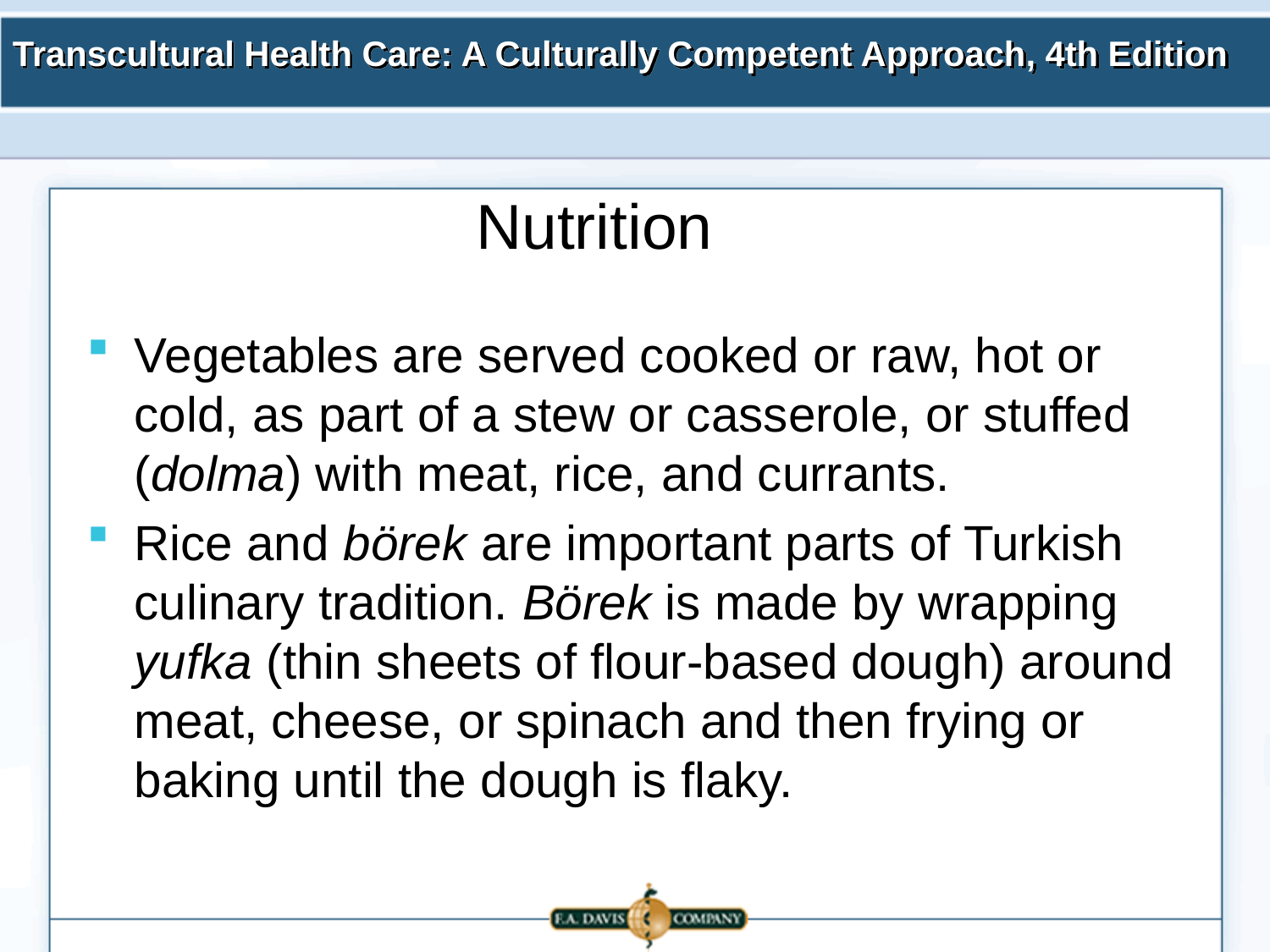

# Nutrition
Vegetables are served cooked or raw, hot or cold, as part of a stew or casserole, or stuffed (dolma) with meat, rice, and currants.
Rice and börek are important parts of Turkish culinary tradition. Börek is made by wrapping yufka (thin sheets of flour-based dough) around meat, cheese, or spinach and then frying or baking until the dough is flaky.